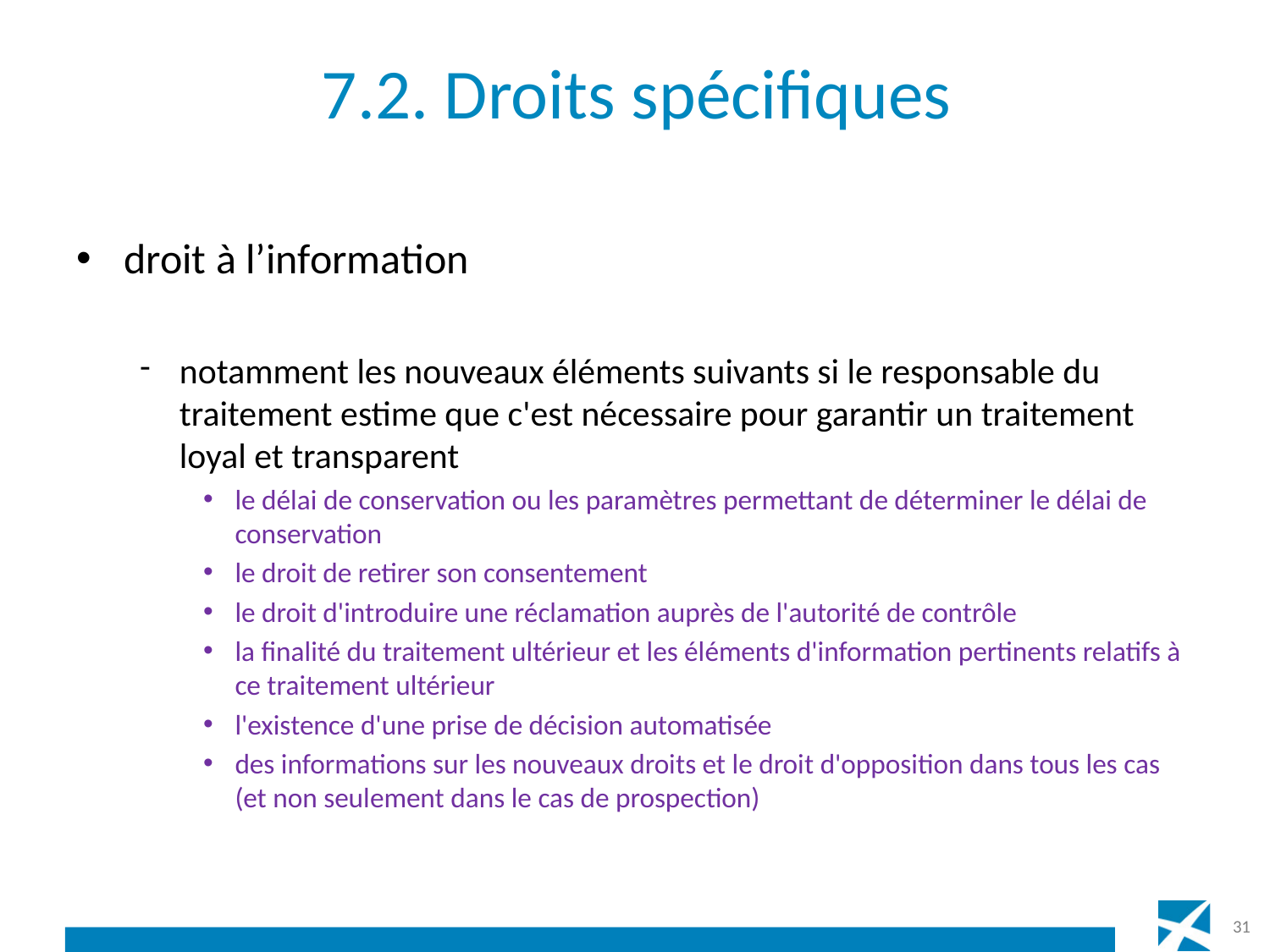

# 7.2. Droits spécifiques

droit à l’information

notamment les nouveaux éléments suivants si le responsable du traitement estime que c'est nécessaire pour garantir un traitement loyal et transparent
le délai de conservation ou les paramètres permettant de déterminer le délai de conservation
le droit de retirer son consentement
le droit d'introduire une réclamation auprès de l'autorité de contrôle
la finalité du traitement ultérieur et les éléments d'information pertinents relatifs à ce traitement ultérieur
l'existence d'une prise de décision automatisée
des informations sur les nouveaux droits et le droit d'opposition dans tous les cas (et non seulement dans le cas de prospection)
31